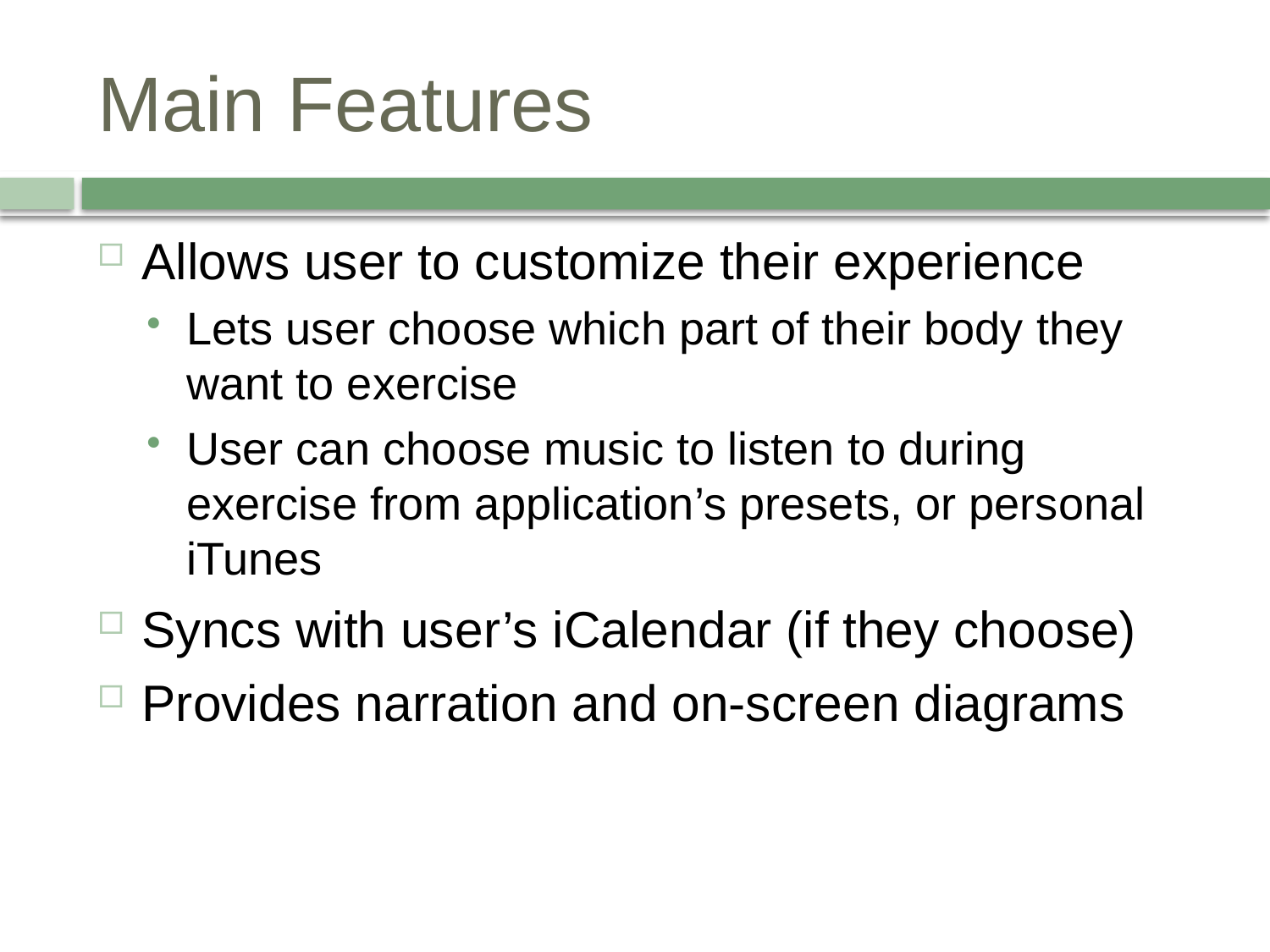

# Main Features
Allows user to customize their experience
Lets user choose which part of their body they want to exercise
User can choose music to listen to during exercise from application’s presets, or personal iTunes
Syncs with user’s iCalendar (if they choose)
Provides narration and on-screen diagrams